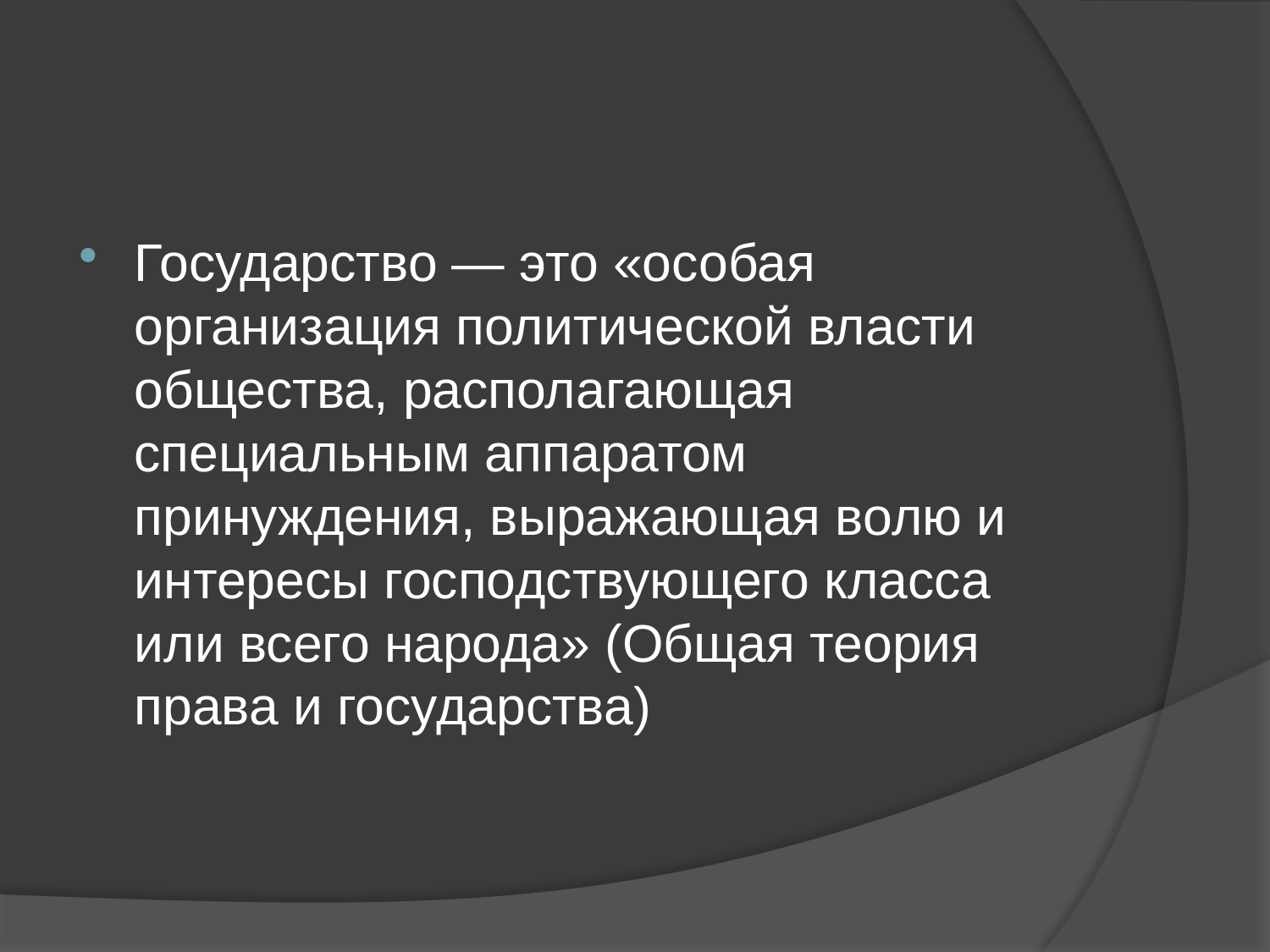

#
Государство — это «особая организация политической власти общества, располагающая специальным аппаратом принуждения, выражающая волю и интересы господствующего класса или всего народа» (Общая теория права и государства)